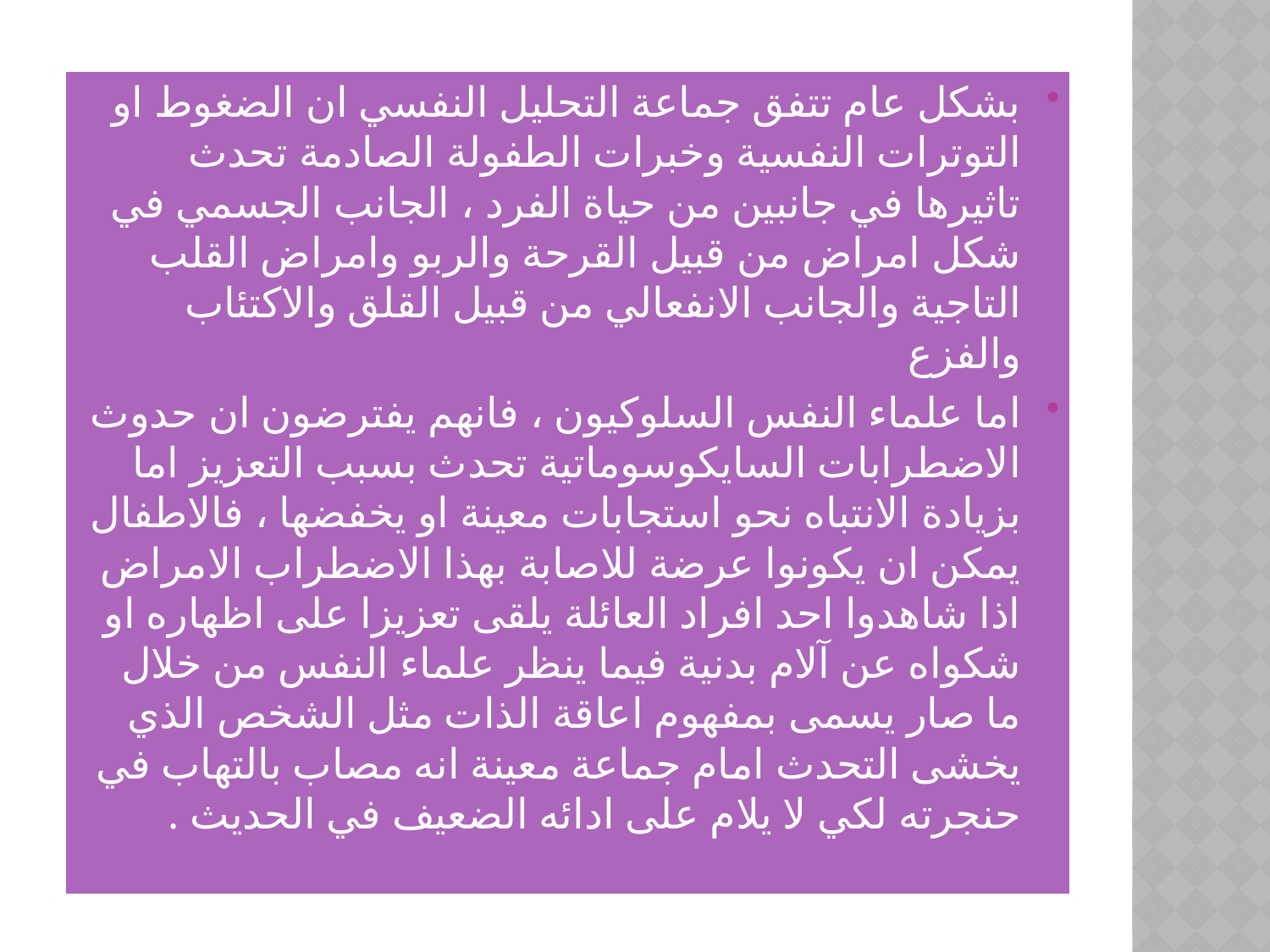

بشكل عام تتفق جماعة التحليل النفسي ان الضغوط او التوترات النفسية وخبرات الطفولة الصادمة تحدث تاثيرها في جانبين من حياة الفرد ، الجانب الجسمي في شكل امراض من قبيل القرحة والربو وامراض القلب التاجية والجانب الانفعالي من قبيل القلق والاكتئاب والفزع
اما علماء النفس السلوكيون ، فانهم يفترضون ان حدوث الاضطرابات السايكوسوماتية تحدث بسبب التعزيز اما بزيادة الانتباه نحو استجابات معينة او يخفضها ، فالاطفال يمكن ان يكونوا عرضة للاصابة بهذا الاضطراب الامراض اذا شاهدوا احد افراد العائلة يلقى تعزيزا على اظهاره او شكواه عن آلام بدنية فيما ينظر علماء النفس من خلال ما صار يسمى بمفهوم اعاقة الذات مثل الشخص الذي يخشى التحدث امام جماعة معينة انه مصاب بالتهاب في حنجرته لكي لا يلام على ادائه الضعيف في الحديث .